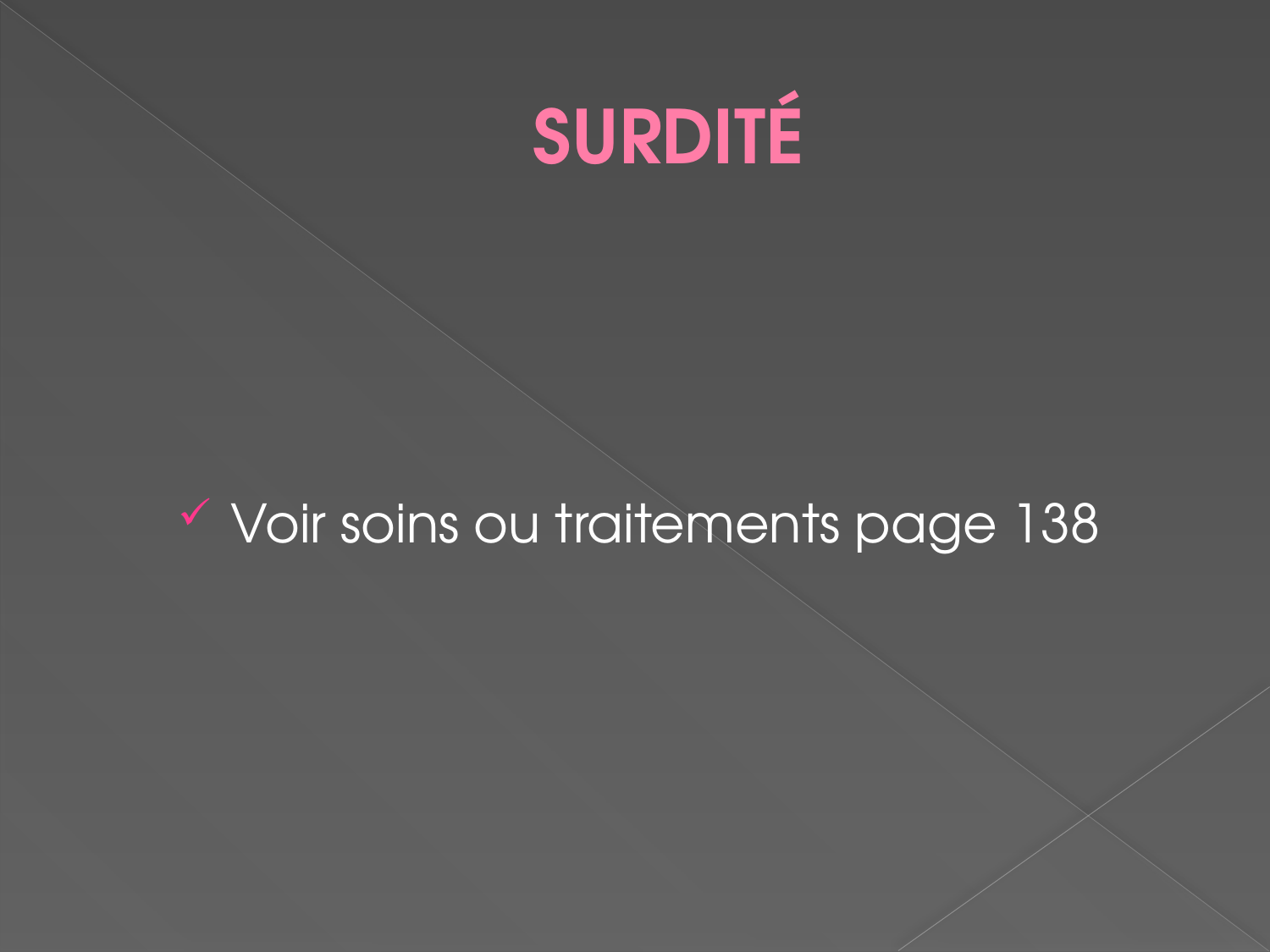

# SURDITÉ

Voir soins ou traitements page 138